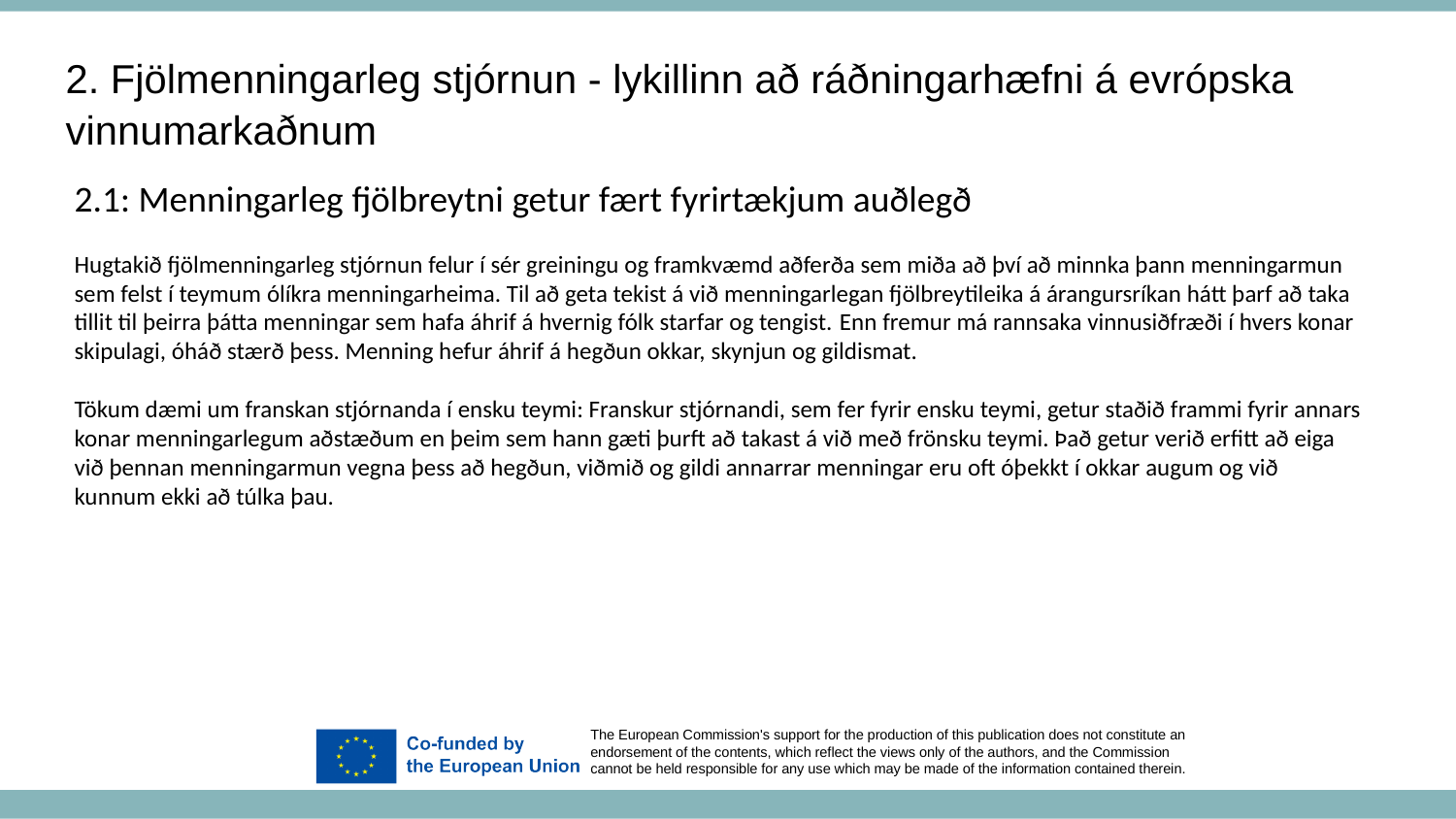

2. Fjölmenningarleg stjórnun - lykillinn að ráðningarhæfni á evrópska vinnumarkaðnum
2.1: Menningarleg fjölbreytni getur fært fyrirtækjum auðlegð

Hugtakið fjölmenningarleg stjórnun felur í sér greiningu og framkvæmd aðferða sem miða að því að minnka þann menningarmun sem felst í teymum ólíkra menningarheima. Til að geta tekist á við menningarlegan fjölbreytileika á árangursríkan hátt þarf að taka tillit til þeirra þátta menningar sem hafa áhrif á hvernig fólk starfar og tengist. Enn fremur má rannsaka vinnusiðfræði í hvers konar skipulagi, óháð stærð þess. Menning hefur áhrif á hegðun okkar, skynjun og gildismat.

Tökum dæmi um franskan stjórnanda í ensku teymi: Franskur stjórnandi, sem fer fyrir ensku teymi, getur staðið frammi fyrir annars konar menningarlegum aðstæðum en þeim sem hann gæti þurft að takast á við með frönsku teymi. Það getur verið erfitt að eiga við þennan menningarmun vegna þess að hegðun, viðmið og gildi annarrar menningar eru oft óþekkt í okkar augum og við kunnum ekki að túlka þau.